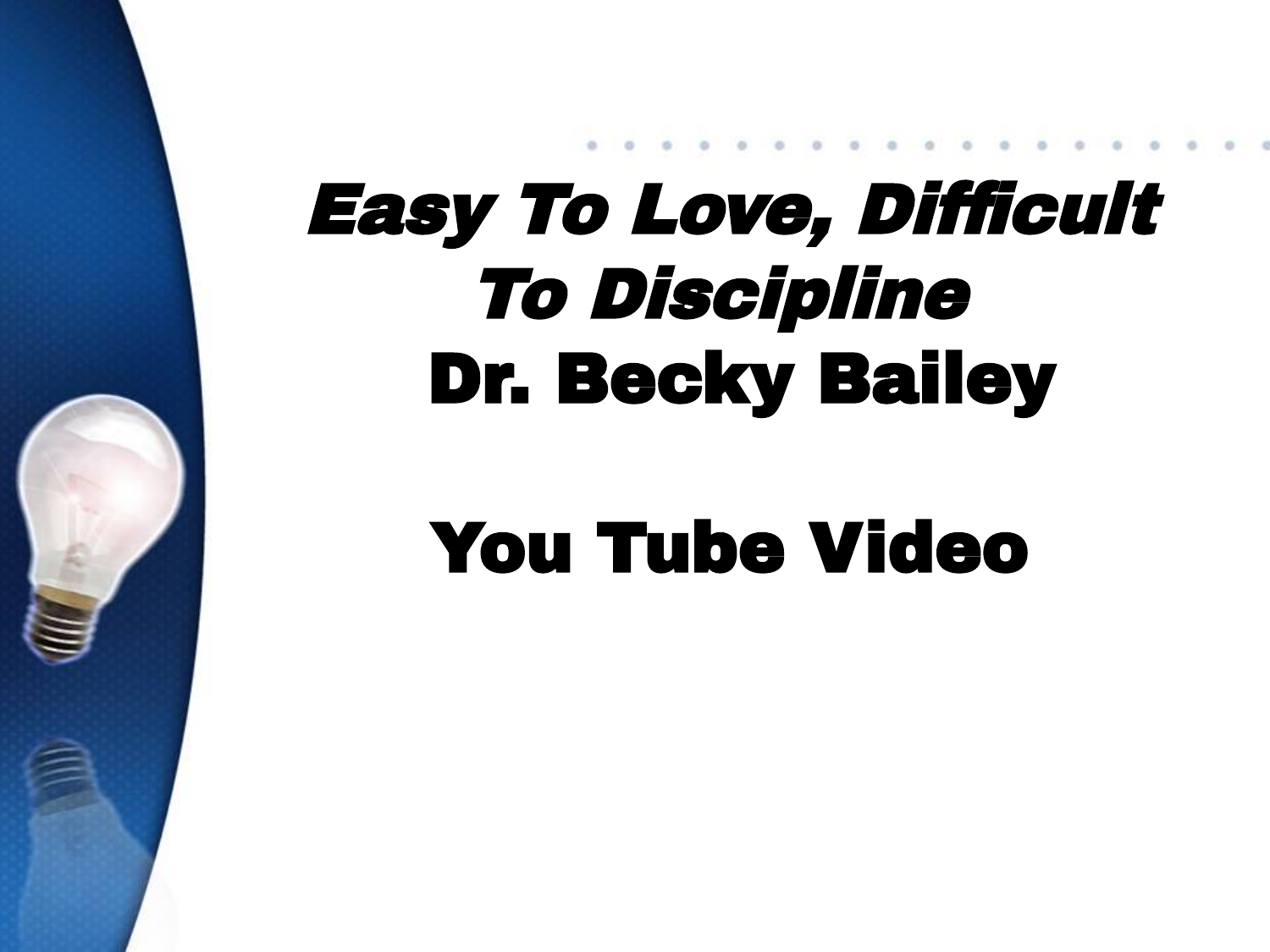

Easy To Love, Difficult To Discipline
 Dr. Becky Bailey

You Tube Video